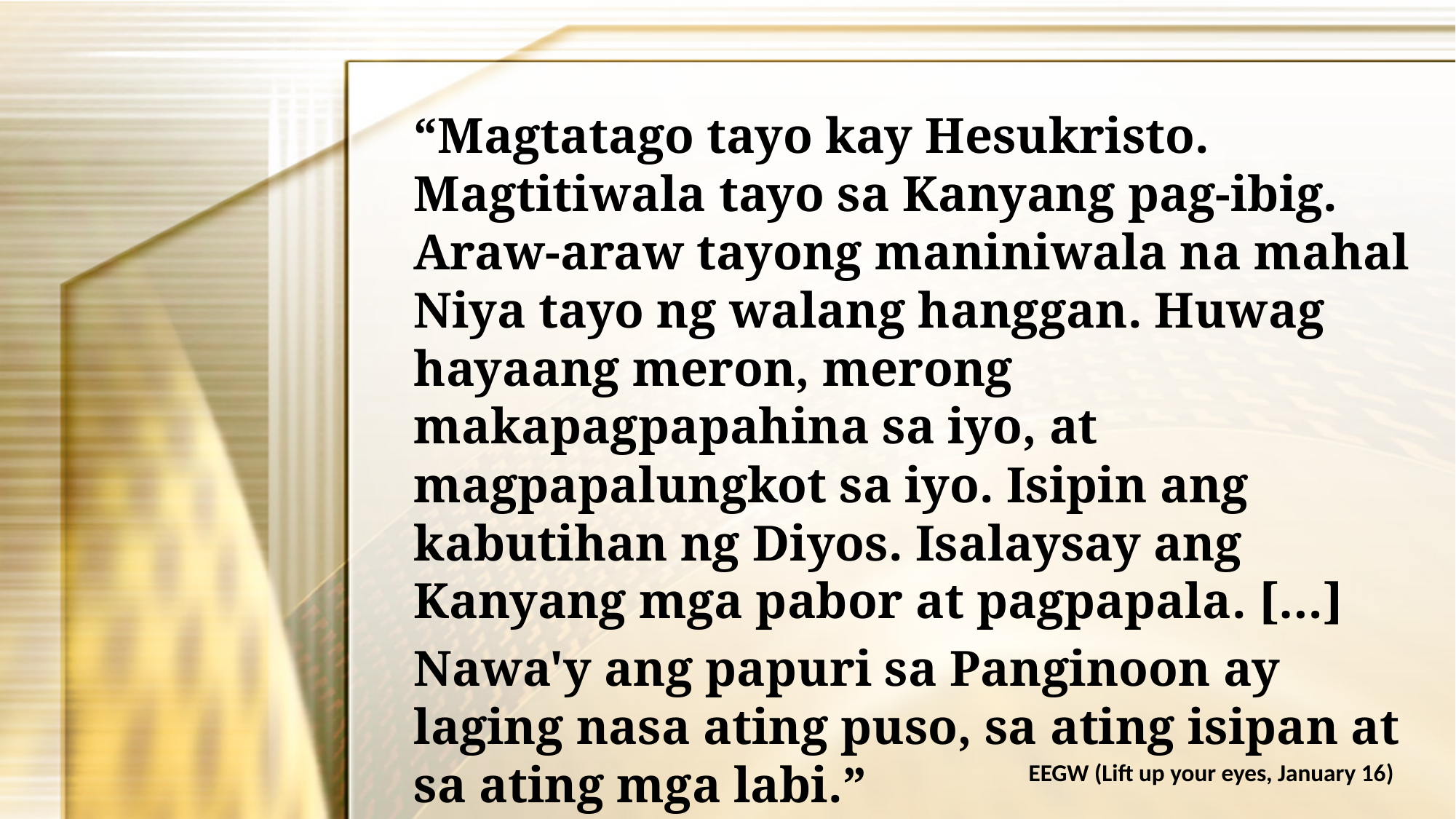

“Magtatago tayo kay Hesukristo. Magtitiwala tayo sa Kanyang pag-ibig. Araw-araw tayong maniniwala na mahal Niya tayo ng walang hanggan. Huwag hayaang meron, merong makapagpapahina sa iyo, at magpapalungkot sa iyo. Isipin ang kabutihan ng Diyos. Isalaysay ang Kanyang mga pabor at pagpapala. […]
Nawa'y ang papuri sa Panginoon ay laging nasa ating puso, sa ating isipan at sa ating mga labi.”
EEGW (Lift up your eyes, January 16)